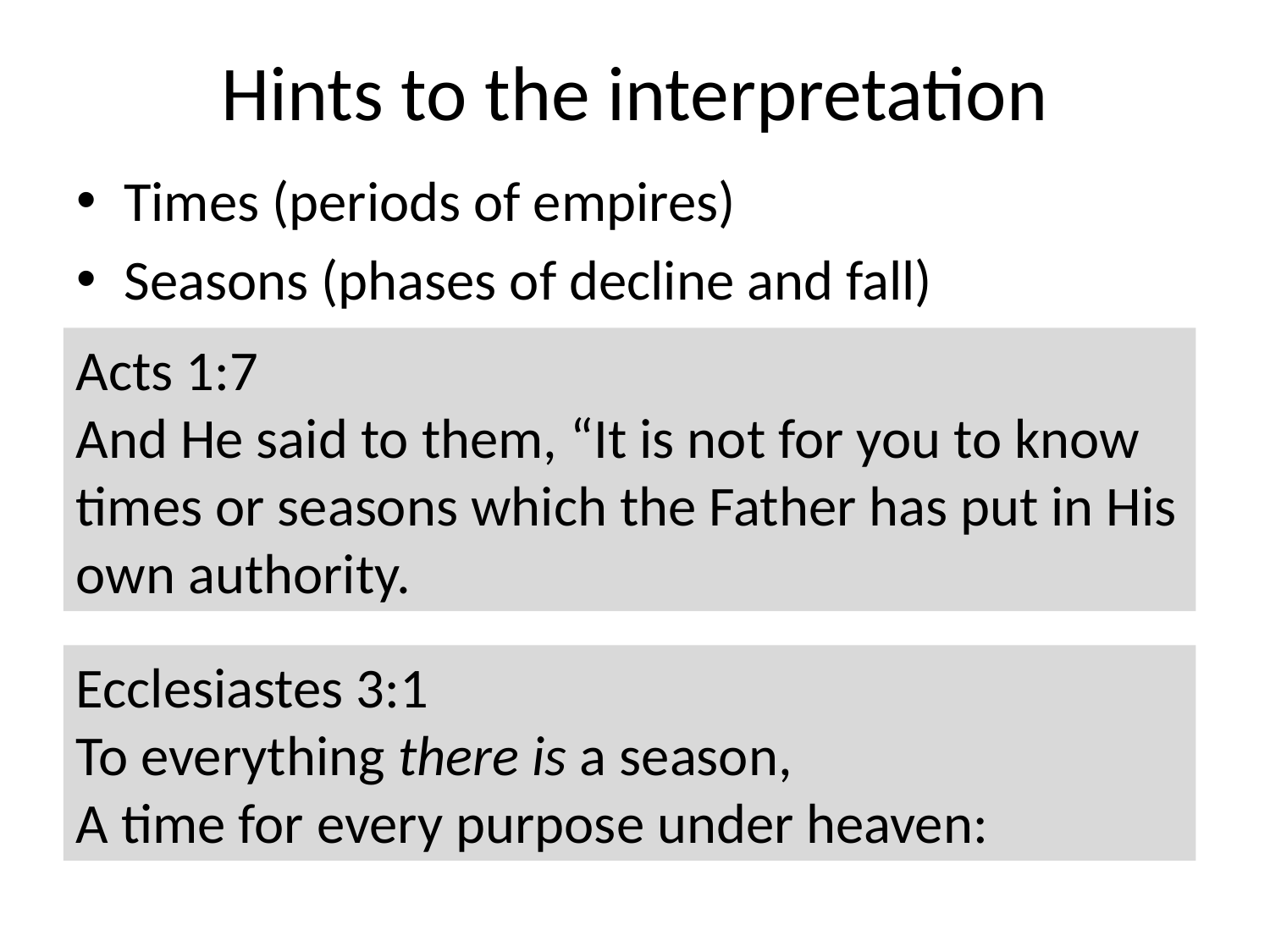

# Hints to the interpretation
Times (periods of empires)
Seasons (phases of decline and fall)

Acts 1:7
And He said to them, “It is not for you to know times or seasons which the Father has put in His own authority.
Ecclesiastes 3:1
To everything there is a season,
A time for every purpose under heaven: